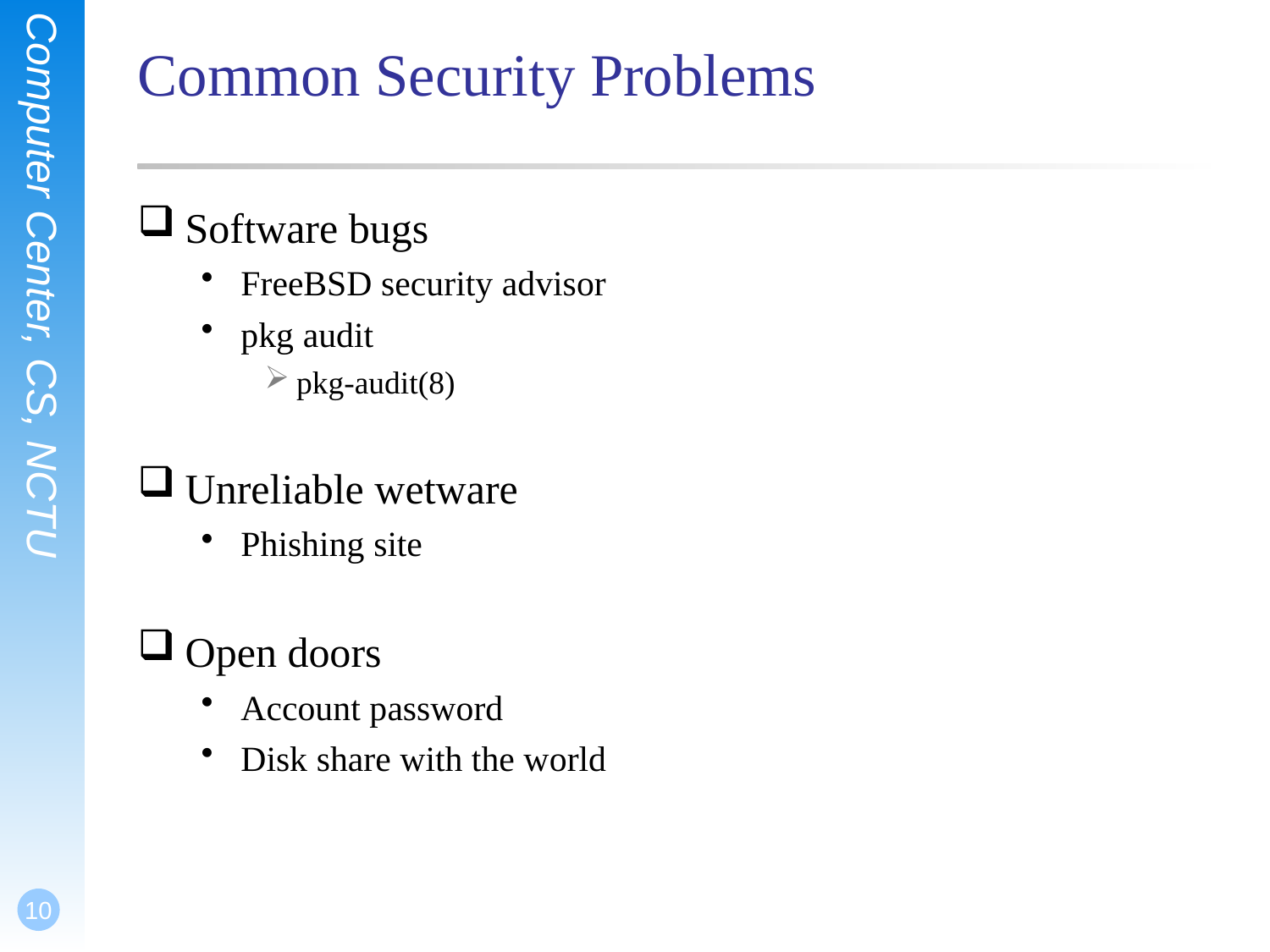

# Common Security Problems
Software bugs
FreeBSD security advisor
pkg audit
pkg-audit(8)

Unreliable wetware
Phishing site

Open doors
Account password
Disk share with the world